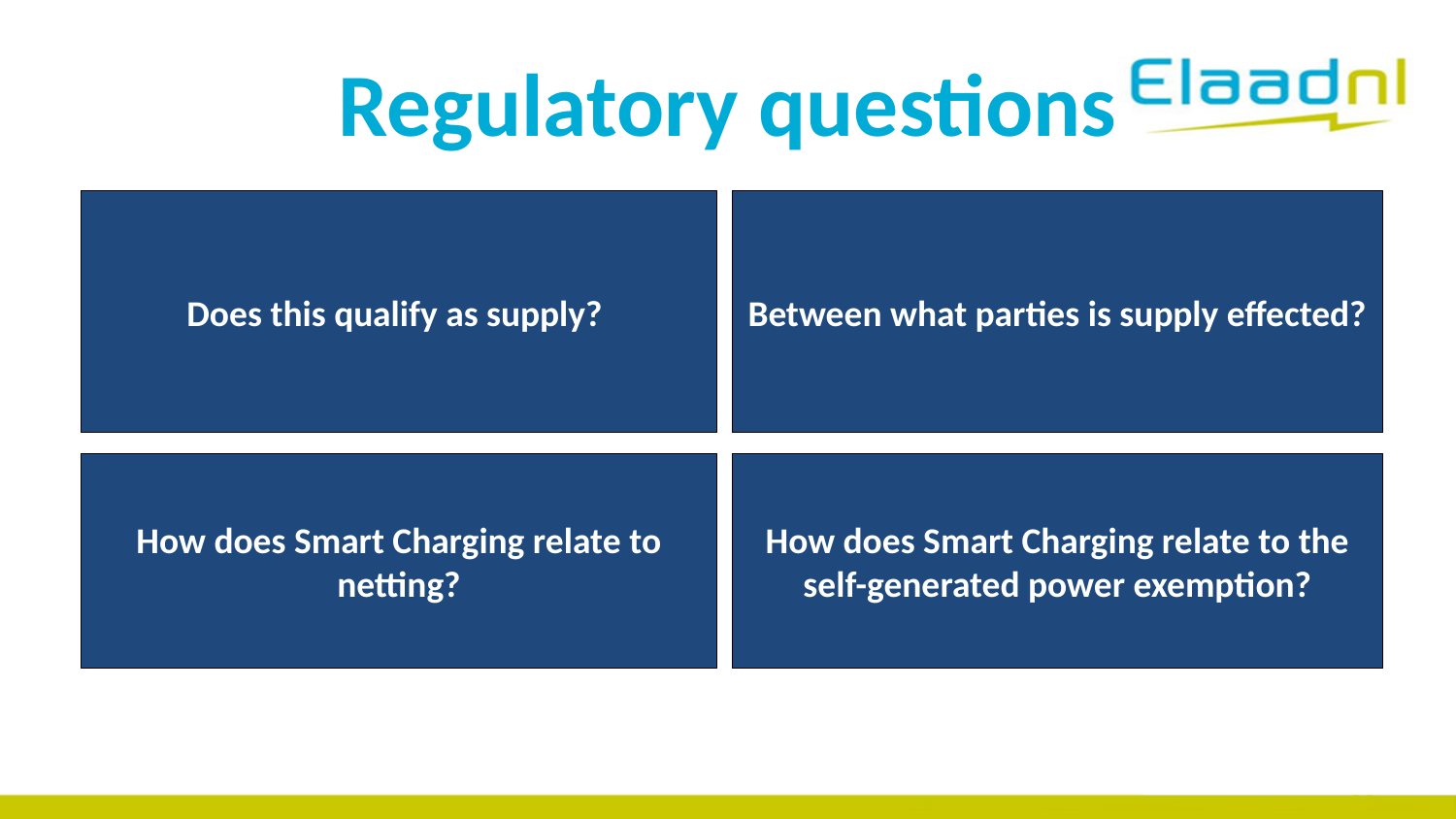

# Regulatory questions
Does this qualify as supply?
Between what parties is supply effected?
How does Smart Charging relate to the self-generated power exemption?
How does Smart Charging relate to netting?